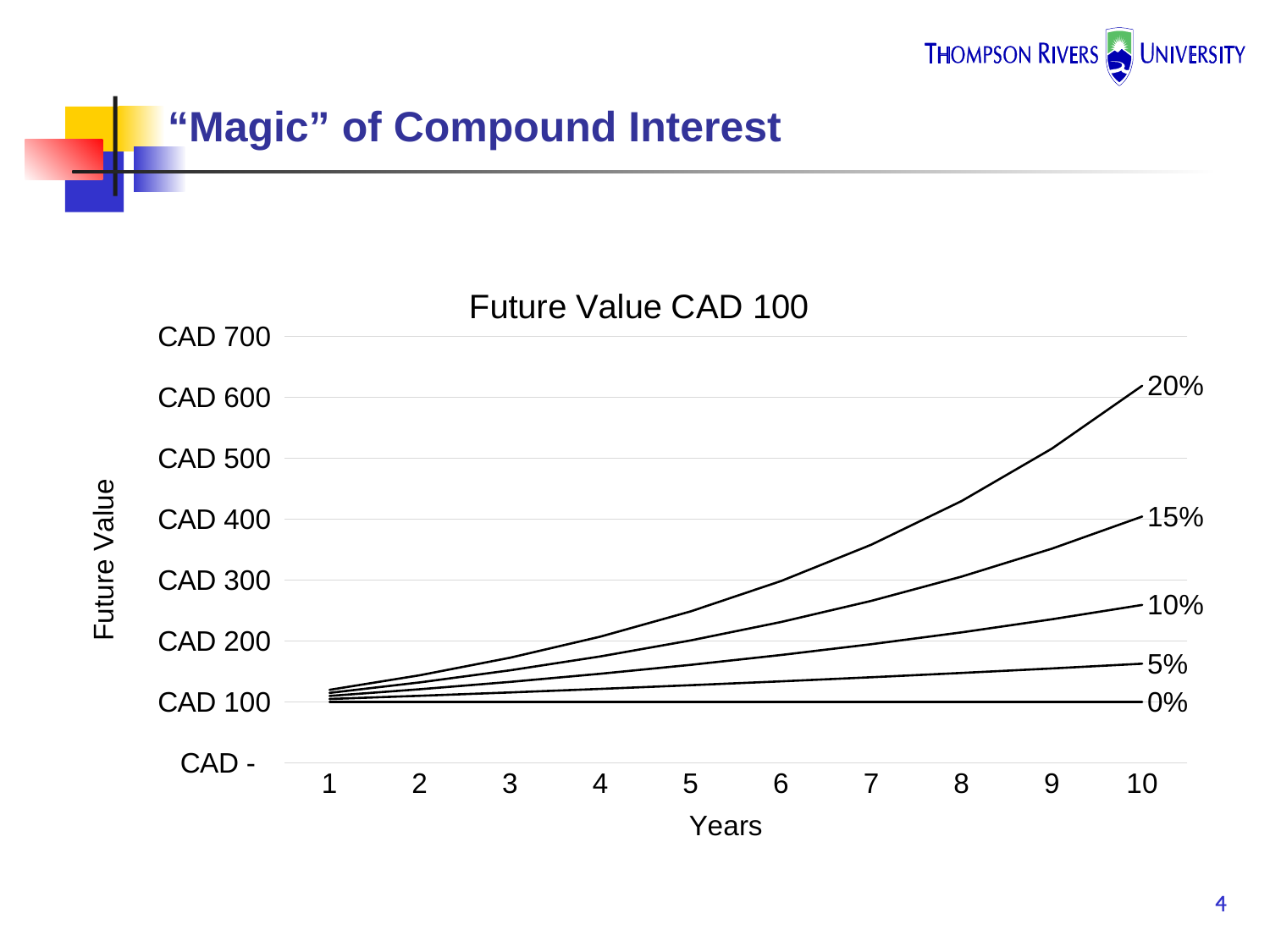

# “Magic” of Compound Interest

### Chart: Future Value CAD 100

| Category | 0% | 5% | 10% | 15% | 20% |
|---|---|---|---|---|---|
| 1 | 100.0 | 105.0 | 110.00000000000001 | 114.99999999999999 | 120.0 |
| 2 | 100.0 | 110.25 | 121.00000000000003 | 132.24999999999997 | 144.0 |
| 3 | 100.0 | 115.7625 | 133.10000000000005 | 152.08749999999995 | 172.79999999999998 |
| 4 | 100.0 | 121.55062500000001 | 146.41000000000008 | 174.90062499999993 | 207.35999999999999 |
| 5 | 100.0 | 127.62815625000002 | 161.0510000000001 | 201.1357187499999 | 248.83199999999997 |
| 6 | 100.0 | 134.00956406250003 | 177.15610000000012 | 231.30607656249987 | 298.59839999999997 |
| 7 | 100.0 | 140.71004226562505 | 194.87171000000015 | 266.0019880468748 | 358.31807999999995 |
| 8 | 100.0 | 147.74554437890632 | 214.3588810000002 | 305.902286253906 | 429.98169599999994 |
| 9 | 100.0 | 155.13282159785163 | 235.79476910000022 | 351.7876291919919 | 515.9780351999999 |
| 10 | 100.0 | 162.8894626777442 | 259.37424601000026 | 404.5557735707907 | 619.1736422399998 |

4